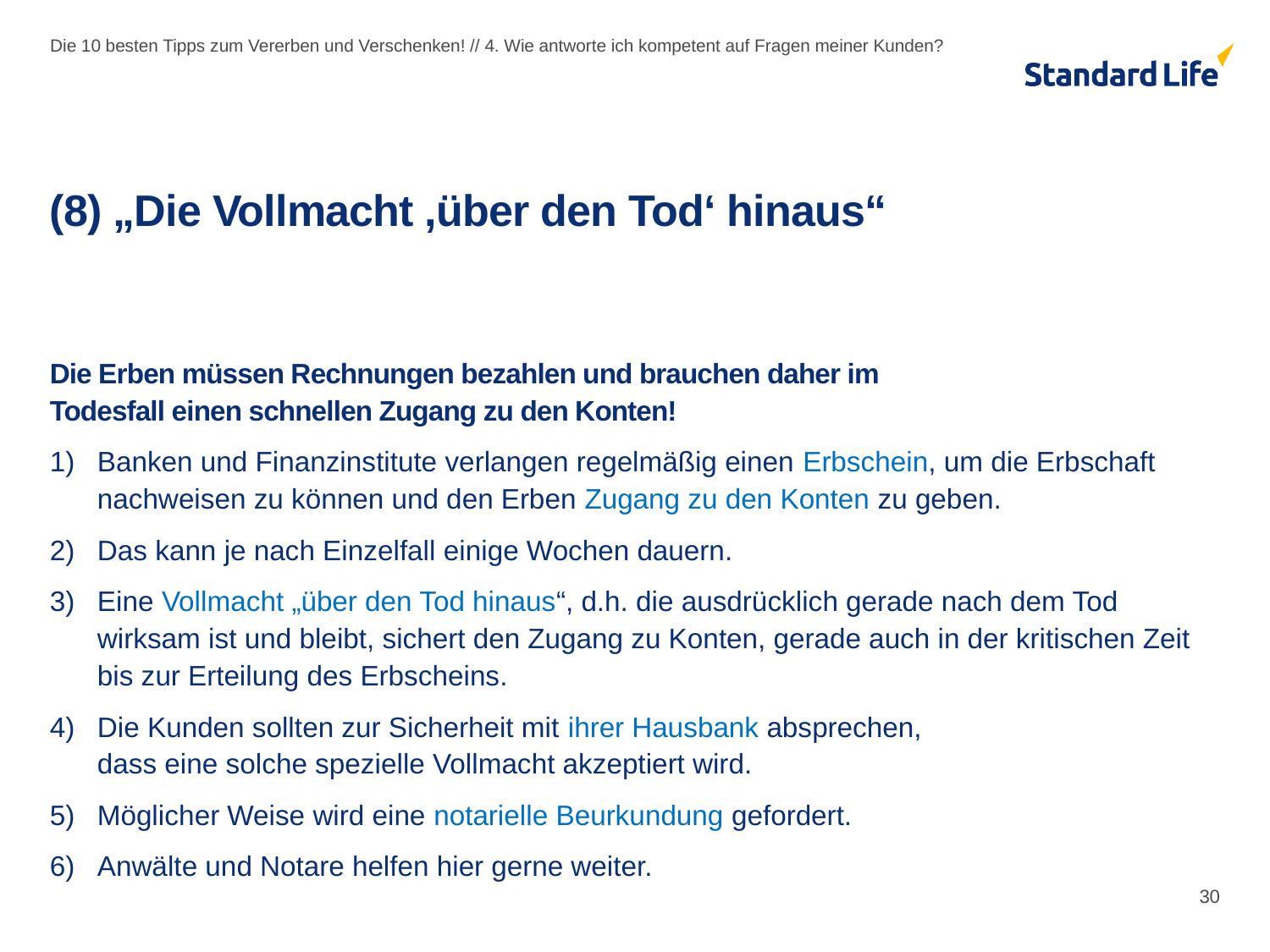

Die 10 besten Tipps zum Vererben und Verschenken! // 4. Wie antworte ich kompetent auf Fragen meiner Kunden?
# (8) „Die Vollmacht ,über den Tod‘ hinaus“
Die Erben müssen Rechnungen bezahlen und brauchen daher im
Todesfall einen schnellen Zugang zu den Konten!
Banken und Finanzinstitute verlangen regelmäßig einen Erbschein, um die Erbschaft nachweisen zu können und den Erben Zugang zu den Konten zu geben.
Das kann je nach Einzelfall einige Wochen dauern.
Eine Vollmacht „über den Tod hinaus“, d.h. die ausdrücklich gerade nach dem Tod wirksam ist und bleibt, sichert den Zugang zu Konten, gerade auch in der kritischen Zeit bis zur Erteilung des Erbscheins.
Die Kunden sollten zur Sicherheit mit ihrer Hausbank absprechen,
dass eine solche spezielle Vollmacht akzeptiert wird.
Möglicher Weise wird eine notarielle Beurkundung gefordert.
Anwälte und Notare helfen hier gerne weiter.
30